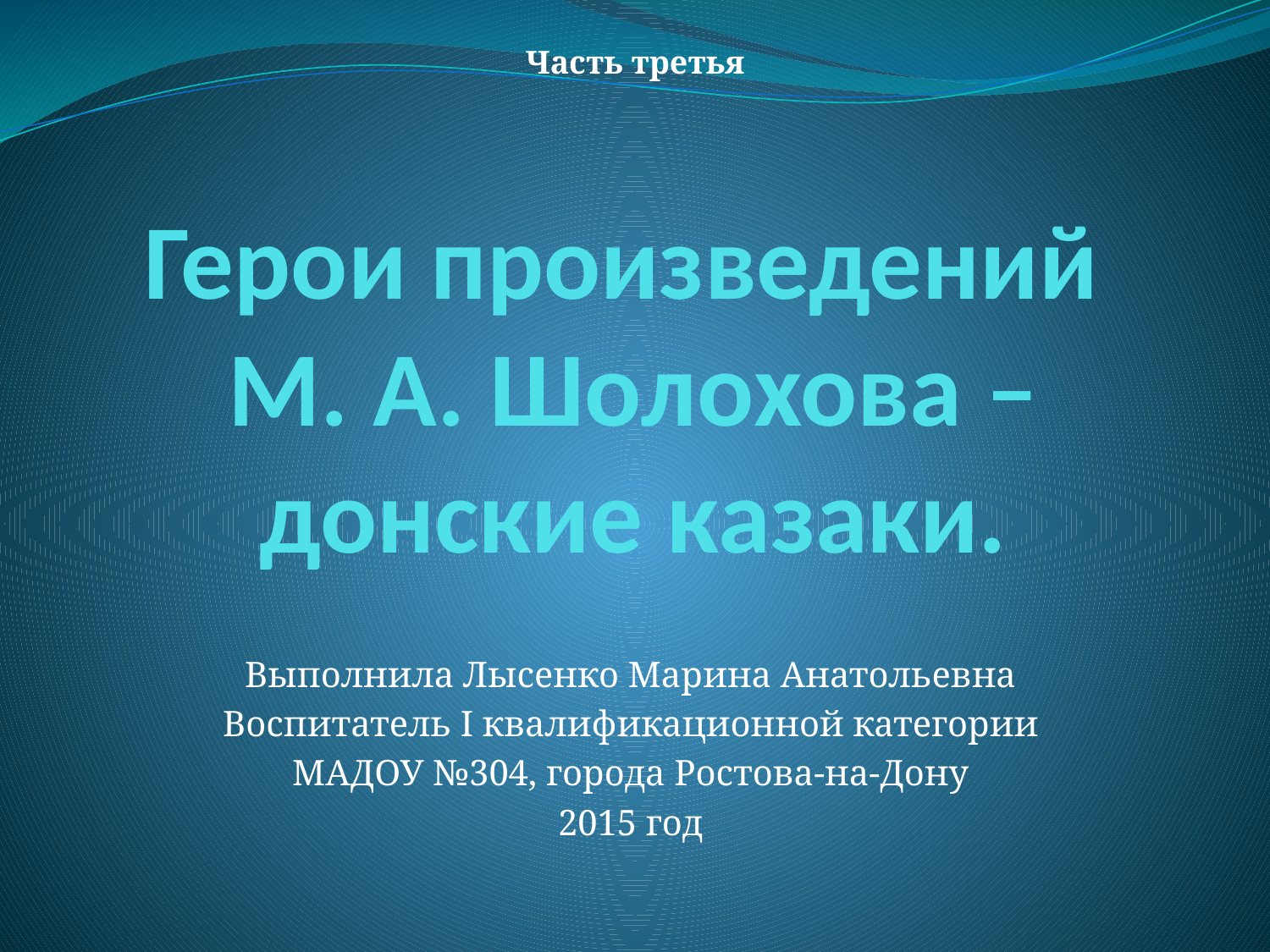

Часть третья
# Герои произведений М. А. Шолохова – донские казаки.
Выполнила Лысенко Марина Анатольевна
Воспитатель I квалификационной категории
МАДОУ №304, города Ростова-на-Дону
2015 год